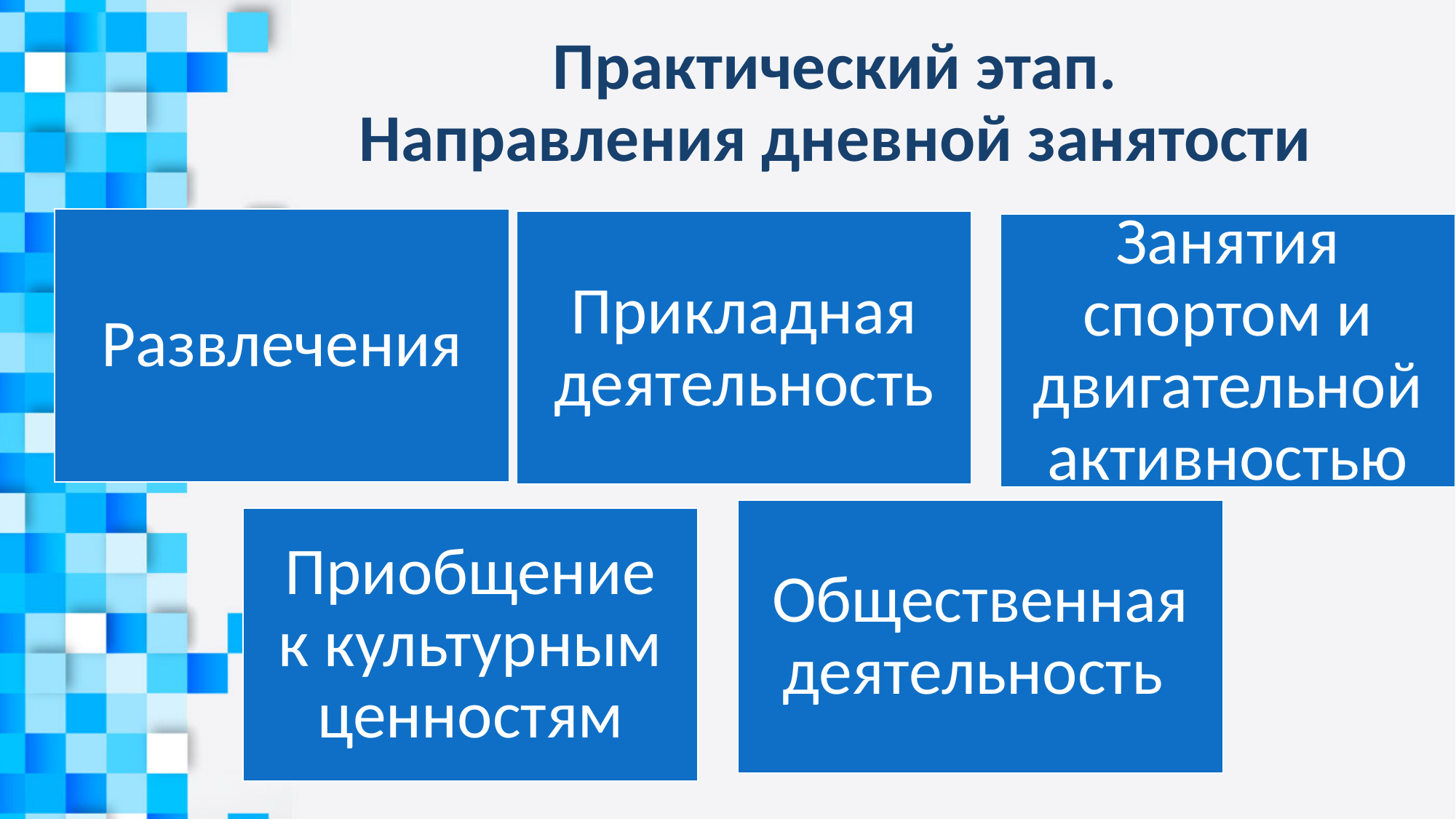

# Практический этап. Направления дневной занятости
Развлечения
Прикладная деятельность
Занятия спортом и двигательной активностью
Приобщение к культурным ценностям
Общественная деятельность